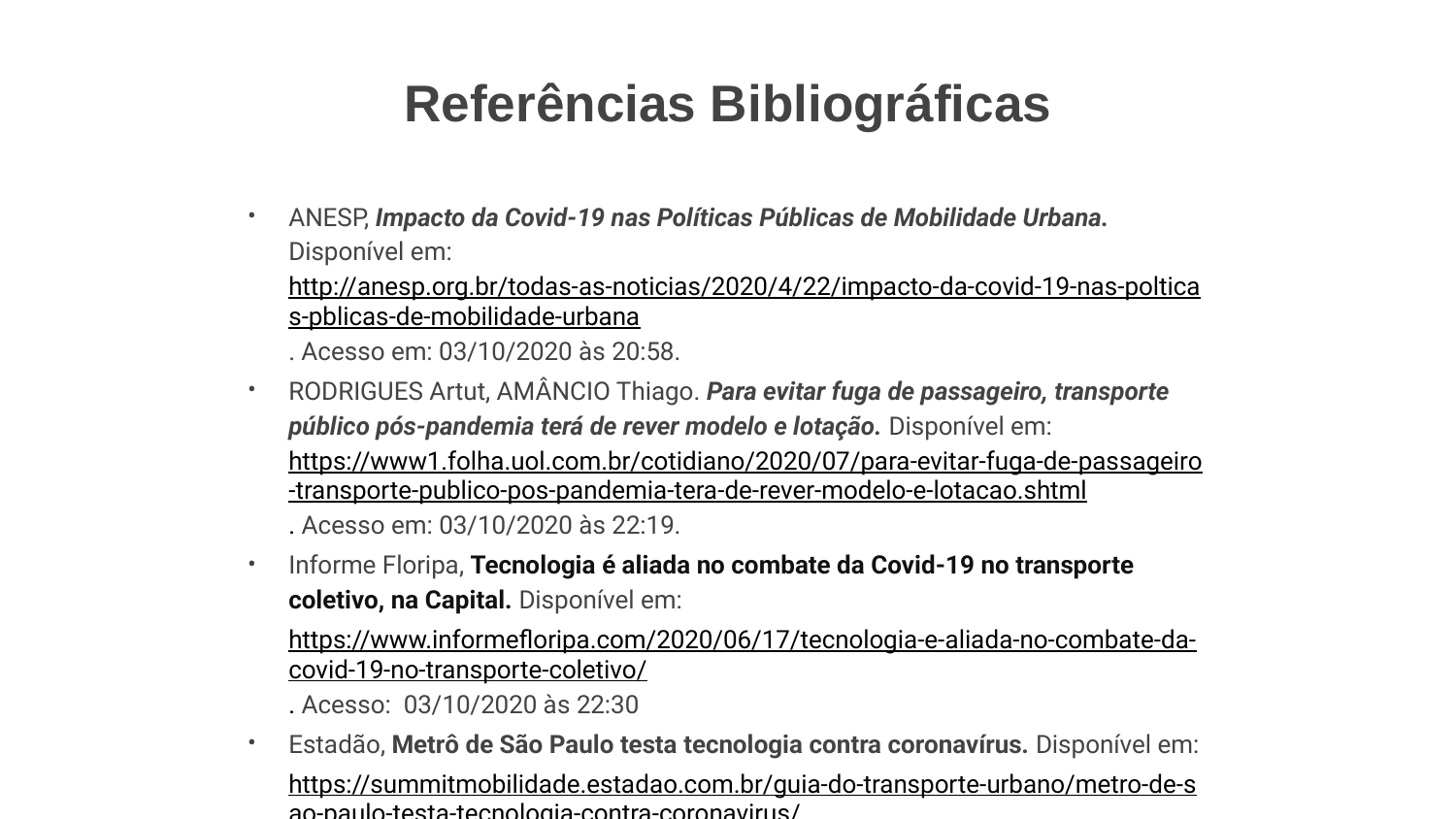

# Referências Bibliográficas
ANESP, Impacto da Covid-19 nas Políticas Públicas de Mobilidade Urbana. Disponível em: http://anesp.org.br/todas-as-noticias/2020/4/22/impacto-da-covid-19-nas-polticas-pblicas-de-mobilidade-urbana. Acesso em: 03/10/2020 às 20:58.
RODRIGUES Artut, AMÂNCIO Thiago. Para evitar fuga de passageiro, transporte público pós-pandemia terá de rever modelo e lotação. Disponível em: https://www1.folha.uol.com.br/cotidiano/2020/07/para-evitar-fuga-de-passageiro-transporte-publico-pos-pandemia-tera-de-rever-modelo-e-lotacao.shtml. Acesso em: 03/10/2020 às 22:19.
Informe Floripa, Tecnologia é aliada no combate da Covid-19 no transporte coletivo, na Capital. Disponível em:
https://www.informefloripa.com/2020/06/17/tecnologia-e-aliada-no-combate-da-covid-19-no-transporte-coletivo/. Acesso:  03/10/2020 às 22:30
Estadão, Metrô de São Paulo testa tecnologia contra coronavírus. Disponível em:
https://summitmobilidade.estadao.com.br/guia-do-transporte-urbano/metro-de-sao-paulo-testa-tecnologia-contra-coronavirus/ Acesso:  04/10/2020 às 13:07